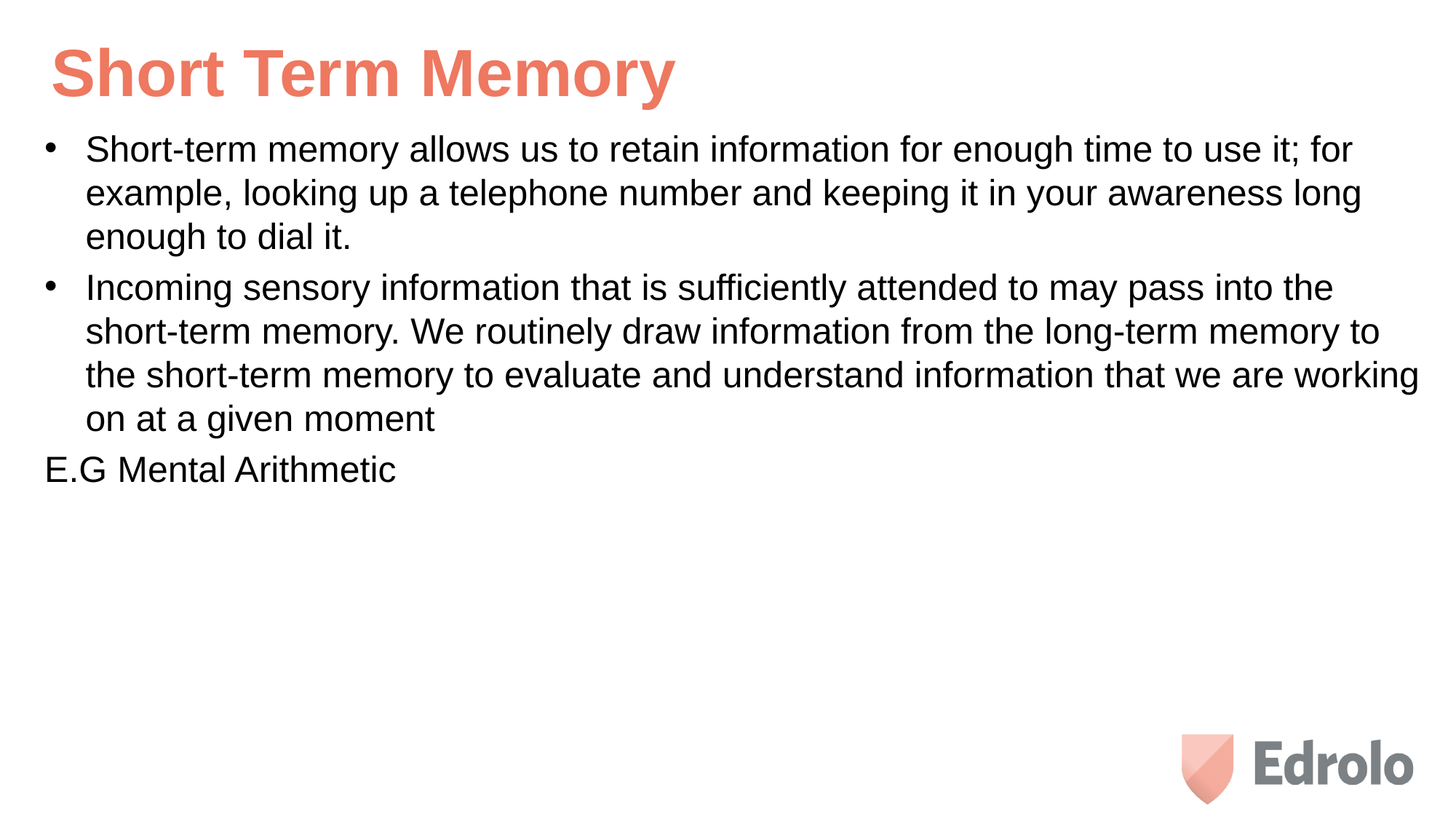

# Short Term Memory
Short-term memory allows us to retain information for enough time to use it; for example, looking up a telephone number and keeping it in your awareness long enough to dial it.
Incoming sensory information that is sufficiently attended to may pass into the short-term memory. We routinely draw information from the long-term memory to the short-term memory to evaluate and understand information that we are working on at a given moment
E.G Mental Arithmetic